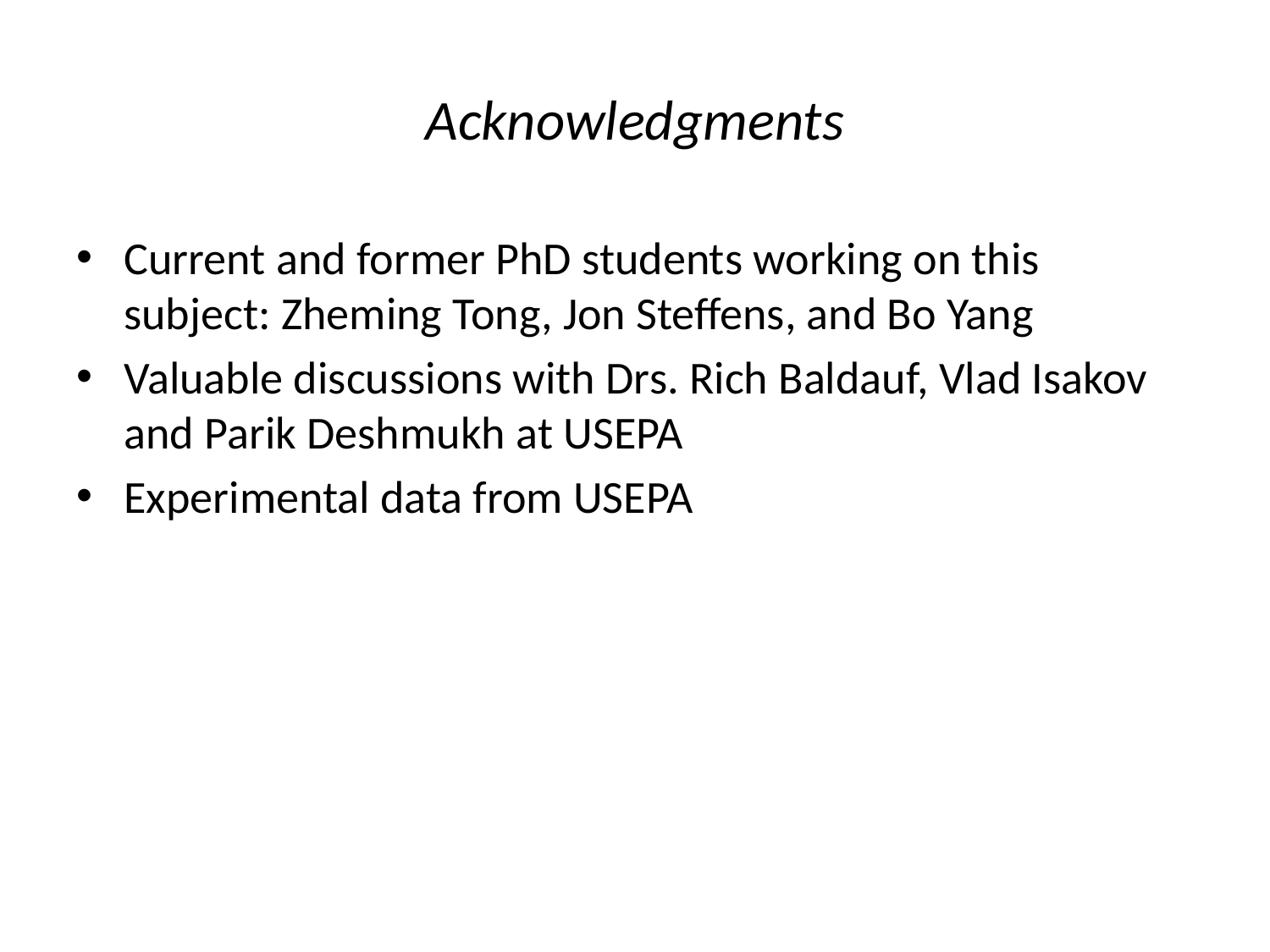

# Acknowledgments
Current and former PhD students working on this subject: Zheming Tong, Jon Steffens, and Bo Yang
Valuable discussions with Drs. Rich Baldauf, Vlad Isakov and Parik Deshmukh at USEPA
Experimental data from USEPA